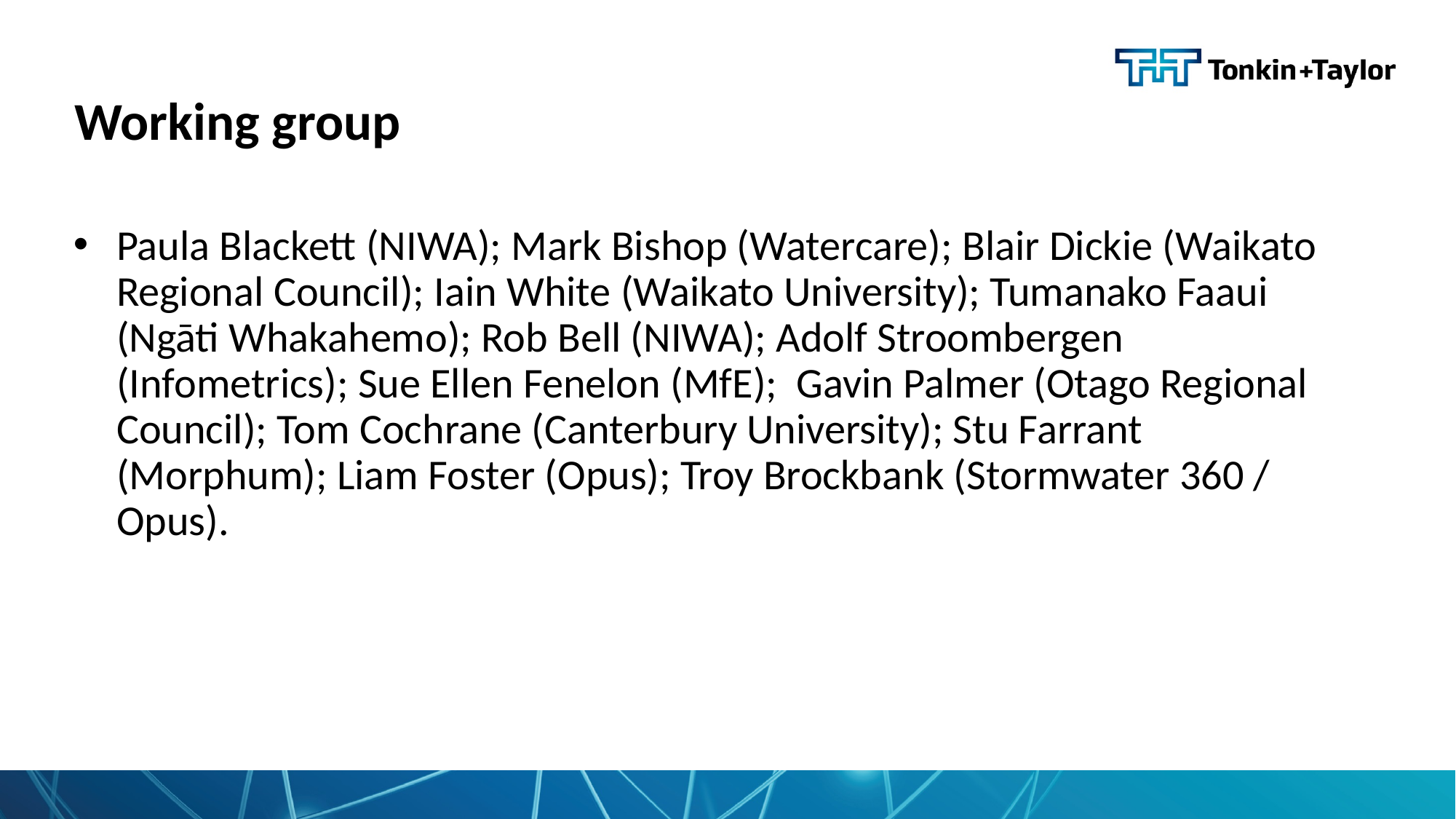

# Working group
Paula Blackett (NIWA); Mark Bishop (Watercare); Blair Dickie (Waikato Regional Council); Iain White (Waikato University); Tumanako Faaui (Ngāti Whakahemo); Rob Bell (NIWA); Adolf Stroombergen (Infometrics); Sue Ellen Fenelon (MfE);  Gavin Palmer (Otago Regional Council); Tom Cochrane (Canterbury University); Stu Farrant (Morphum); Liam Foster (Opus); Troy Brockbank (Stormwater 360 / Opus).